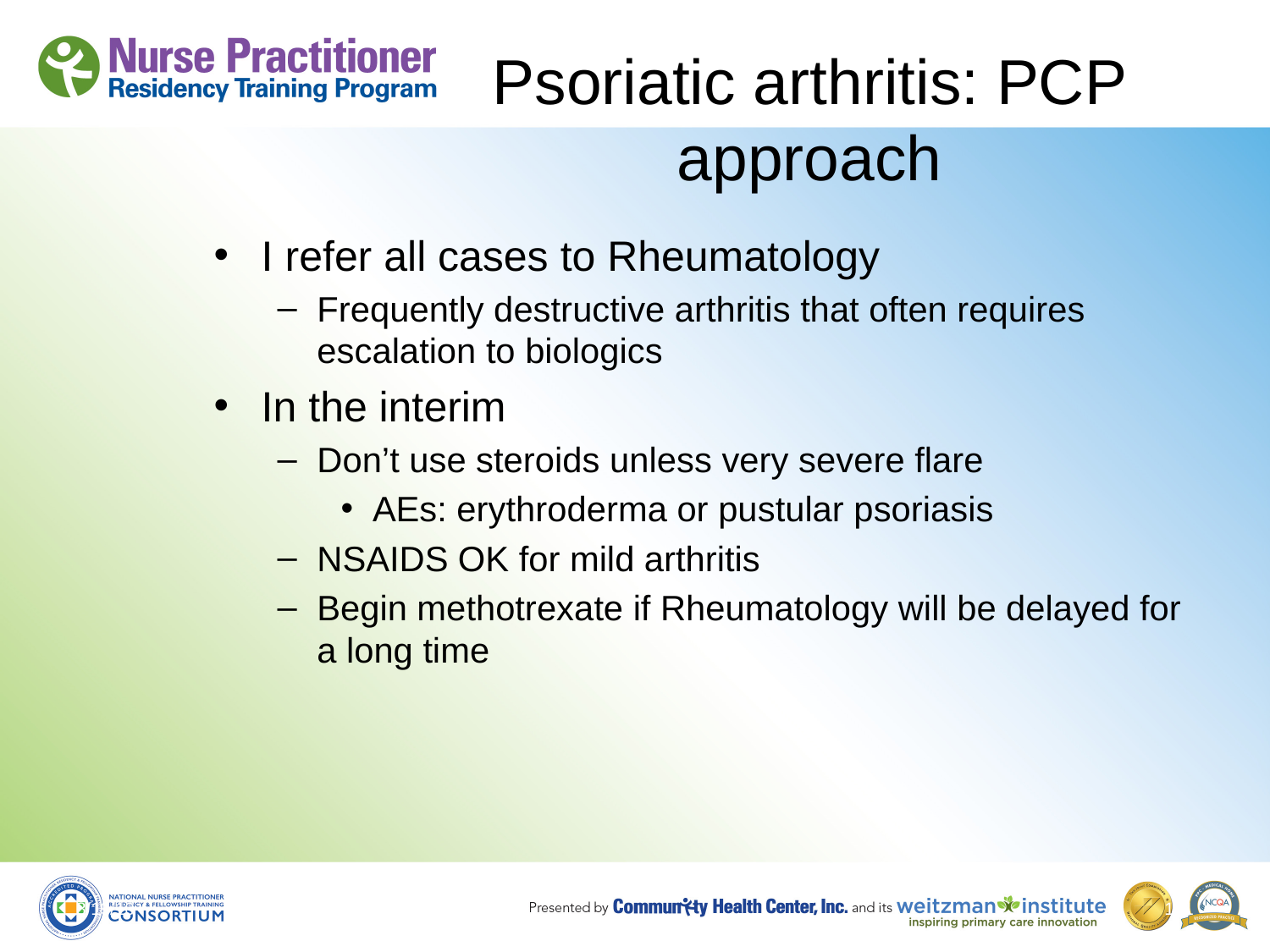

# Psoriatic arthritis: PCP approach
I refer all cases to Rheumatology
Frequently destructive arthritis that often requires escalation to biologics
In the interim
Don’t use steroids unless very severe flare
AEs: erythroderma or pustular psoriasis
NSAIDS OK for mild arthritis
Begin methotrexate if Rheumatology will be delayed for a long time
8/19/10
141